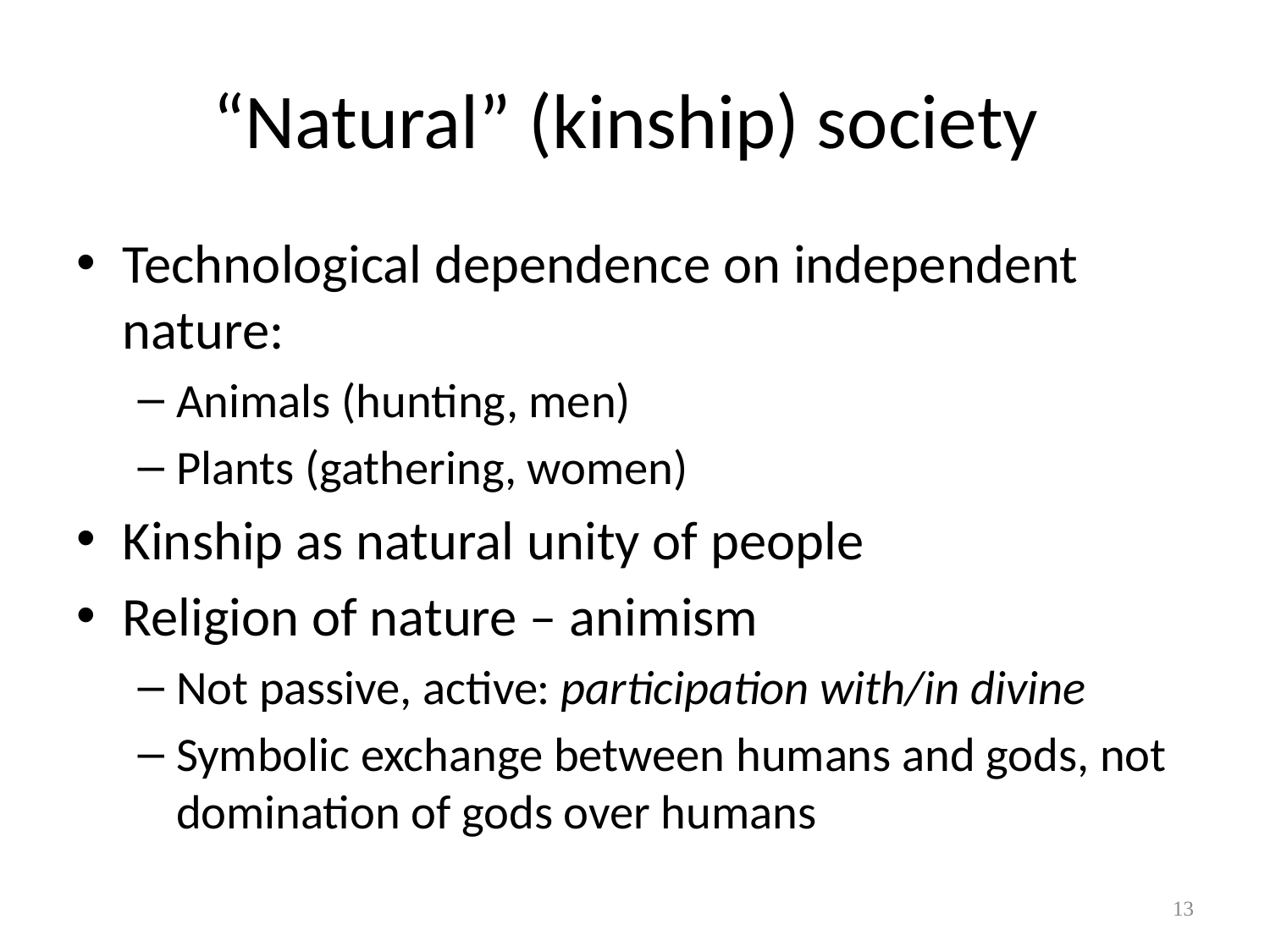

# “Natural” (kinship) society
Technological dependence on independent nature:
Animals (hunting, men)
Plants (gathering, women)
Kinship as natural unity of people
Religion of nature – animism
Not passive, active: participation with/in divine
Symbolic exchange between humans and gods, not domination of gods over humans
13